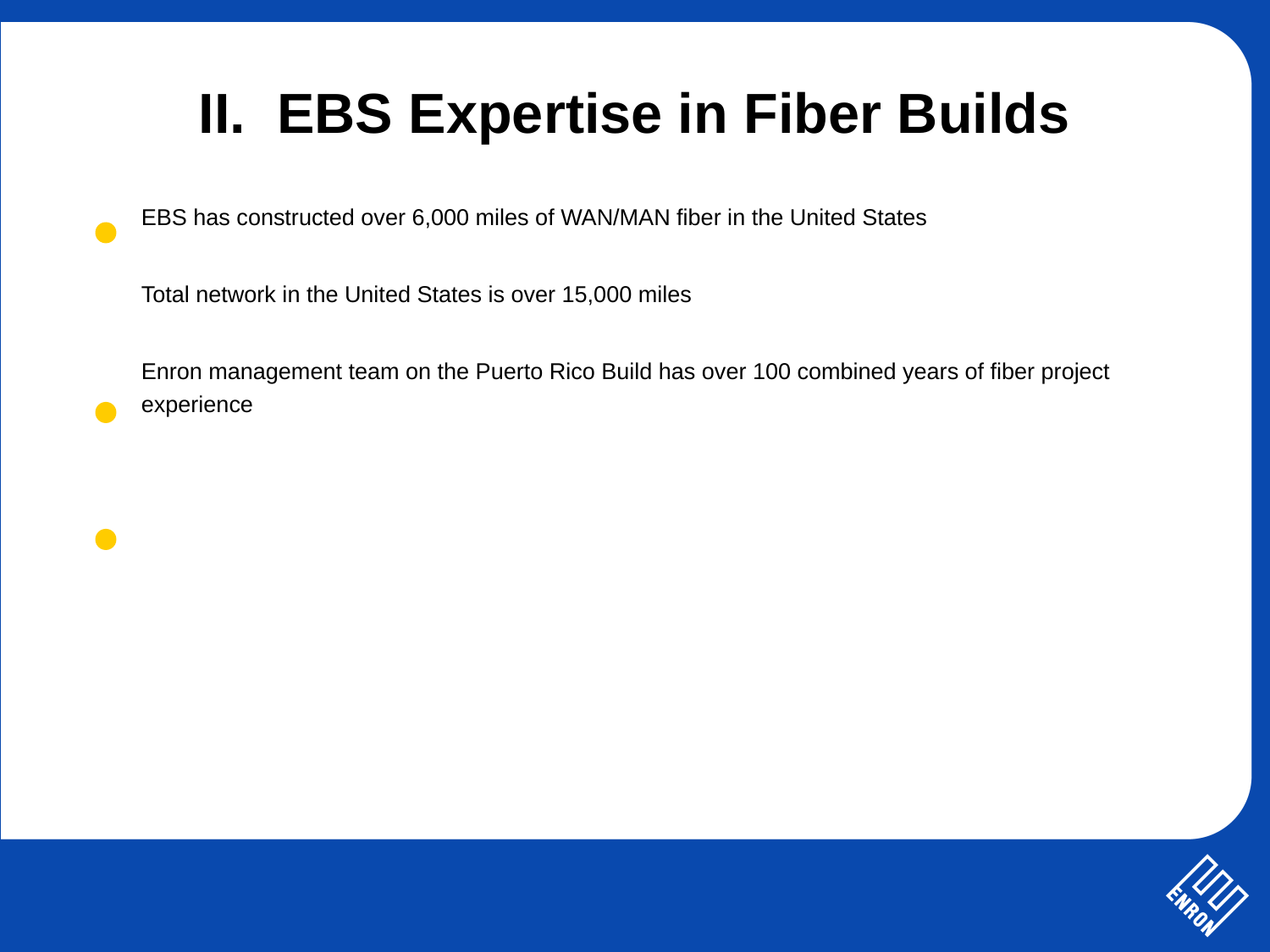

II.  EBS Expertise in Fiber Builds
# EBS has constructed over 6,000 miles of WAN/MAN fiber in the United States

Total network in the United States is over 15,000 miles

Enron management team on the Puerto Rico Build has over 100 combined years of fiber project experience